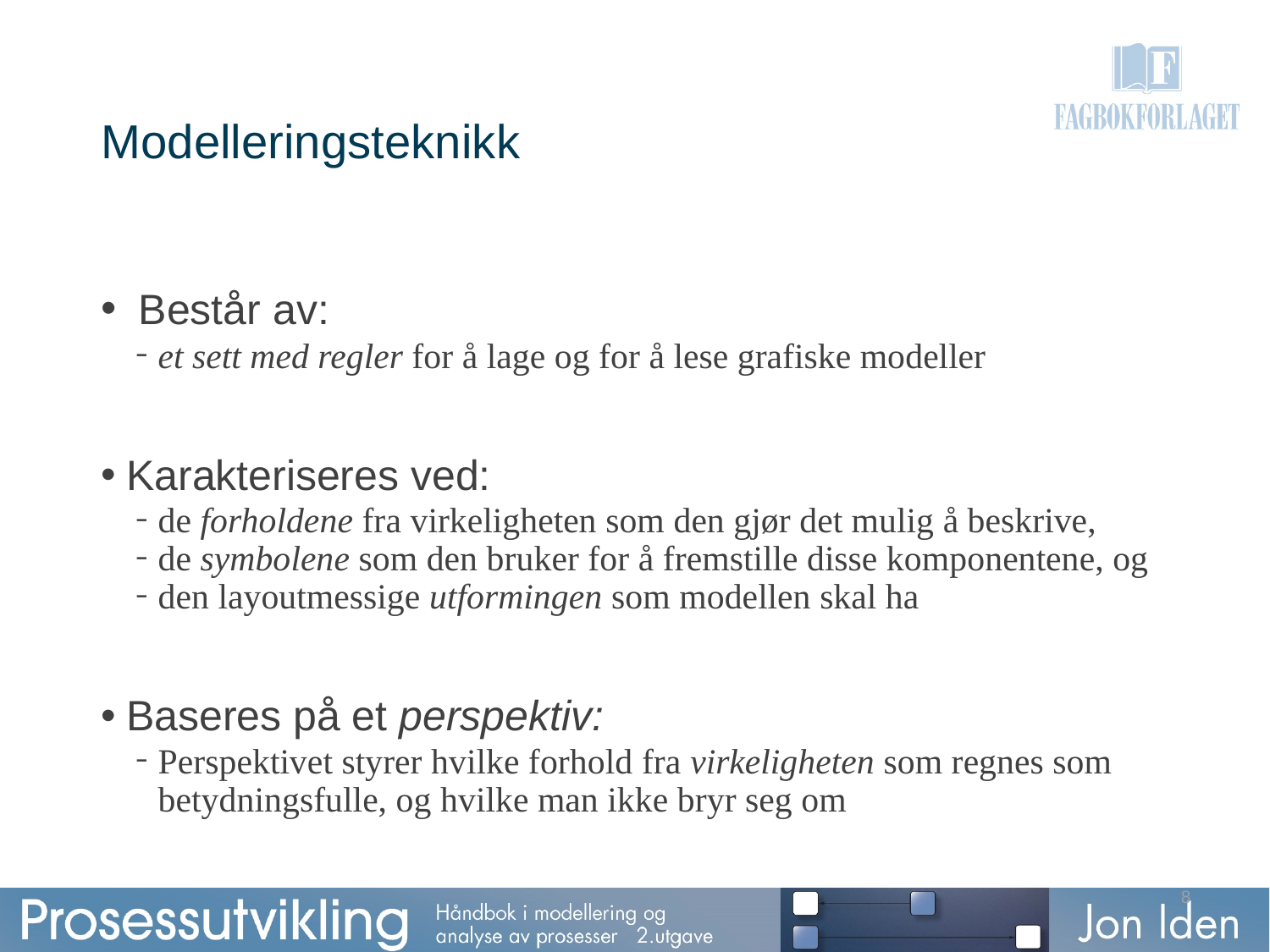

# Modelleringsteknikk
 Består av:
et sett med regler for å lage og for å lese grafiske modeller

Karakteriseres ved:
de forholdene fra virkeligheten som den gjør det mulig å beskrive,
de symbolene som den bruker for å fremstille disse komponentene, og
den layoutmessige utformingen som modellen skal ha

Baseres på et perspektiv:
Perspektivet styrer hvilke forhold fra virkeligheten som regnes som betydningsfulle, og hvilke man ikke bryr seg om

8